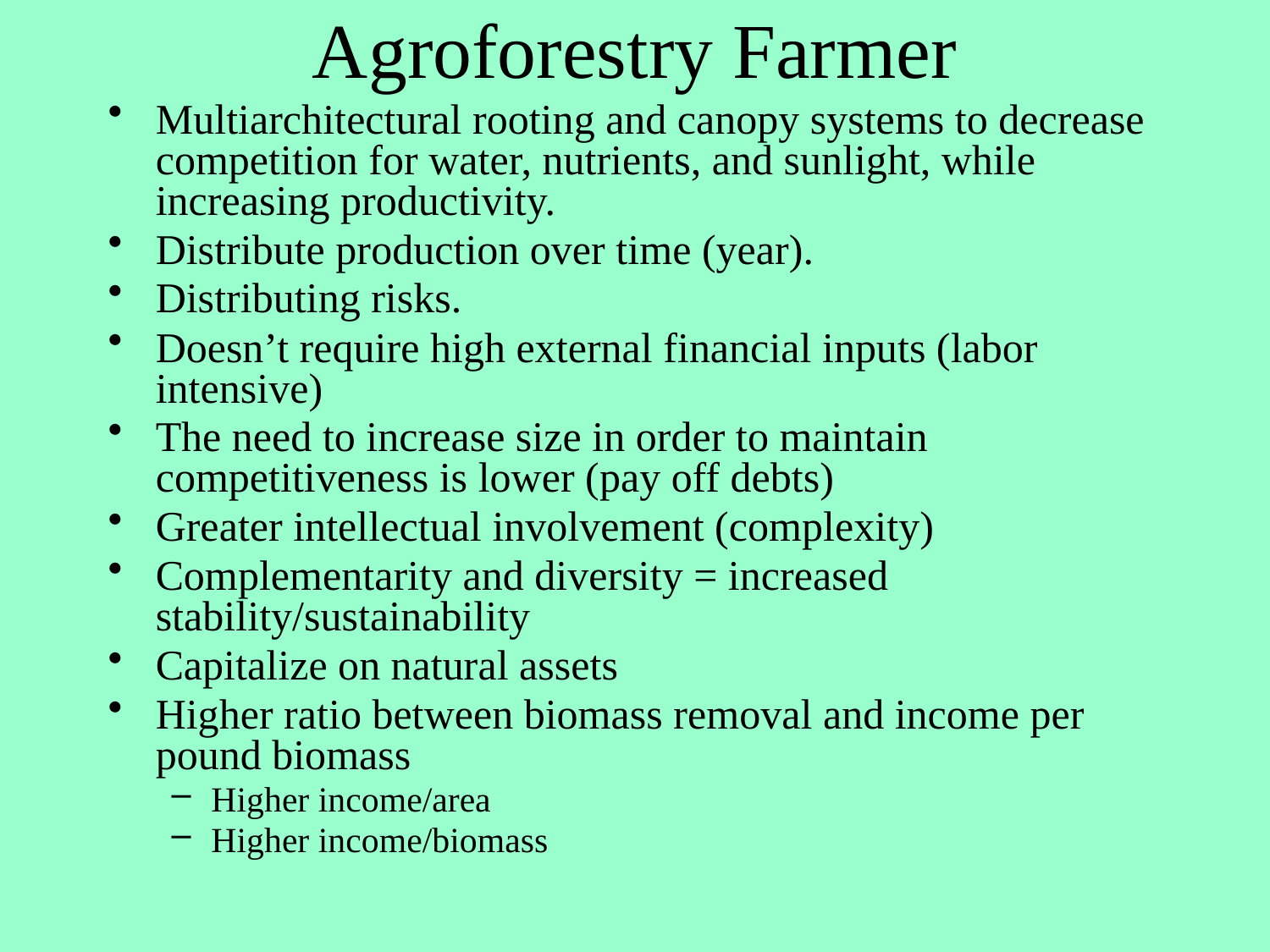

# Agroforestry Farmer
Multiarchitectural rooting and canopy systems to decrease competition for water, nutrients, and sunlight, while increasing productivity.
Distribute production over time (year).
Distributing risks.
Doesn’t require high external financial inputs (labor intensive)
The need to increase size in order to maintain competitiveness is lower (pay off debts)
Greater intellectual involvement (complexity)
Complementarity and diversity = increased stability/sustainability
Capitalize on natural assets
Higher ratio between biomass removal and income per pound biomass
Higher income/area
Higher income/biomass